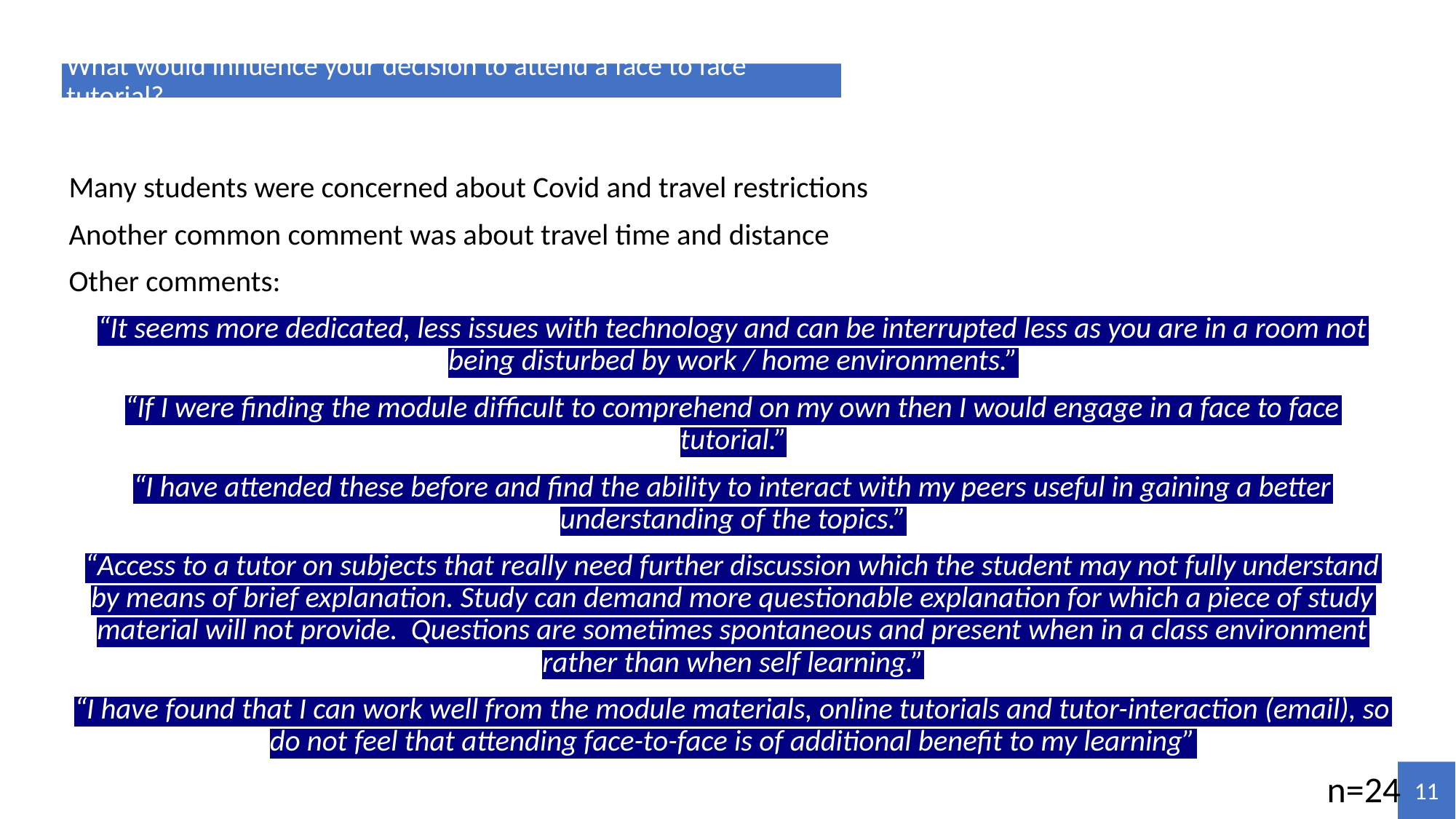

# What would influence your decision to attend a face to face tutorial?

Many students were concerned about Covid and travel restrictions
Another common comment was about travel time and distance
Other comments:
“It seems more dedicated, less issues with technology and can be interrupted less as you are in a room not being disturbed by work / home environments.”
“If I were finding the module difficult to comprehend on my own then I would engage in a face to face tutorial.”
“I have attended these before and find the ability to interact with my peers useful in gaining a better understanding of the topics.”
“Access to a tutor on subjects that really need further discussion which the student may not fully understand by means of brief explanation. Study can demand more questionable explanation for which a piece of study material will not provide.  Questions are sometimes spontaneous and present when in a class environment rather than when self learning.”
“I have found that I can work well from the module materials, online tutorials and tutor-interaction (email), so do not feel that attending face-to-face is of additional benefit to my learning”

n=24
11